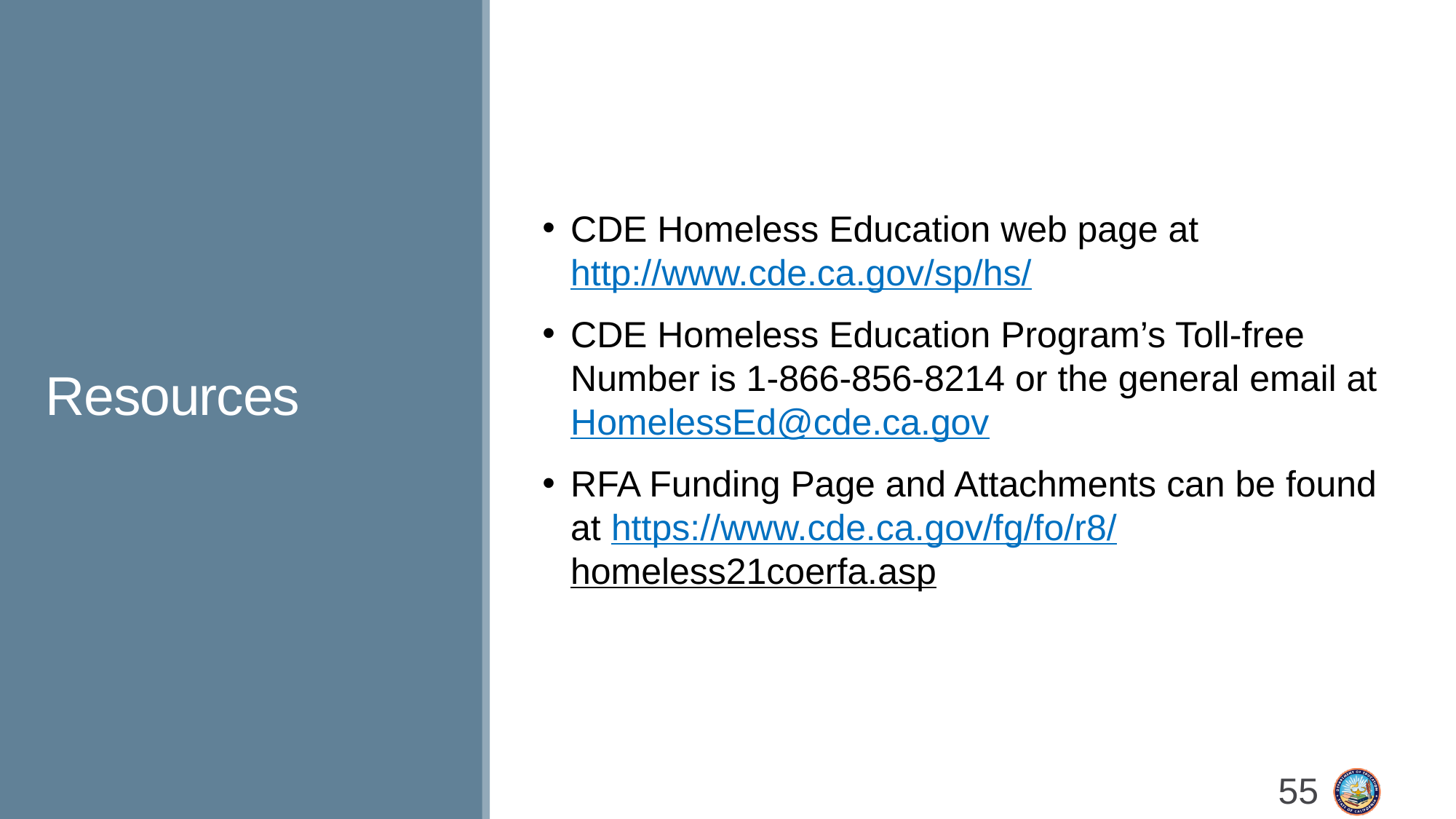

CDE Homeless Education web page at http://www.cde.ca.gov/sp/hs/
CDE Homeless Education Program’s Toll-free Number is 1-866-856-8214 or the general email at HomelessEd@cde.ca.gov
RFA Funding Page and Attachments can be found at https://www.cde.ca.gov/fg/fo/r8/
homeless21coerfa.asp
# Resources
55